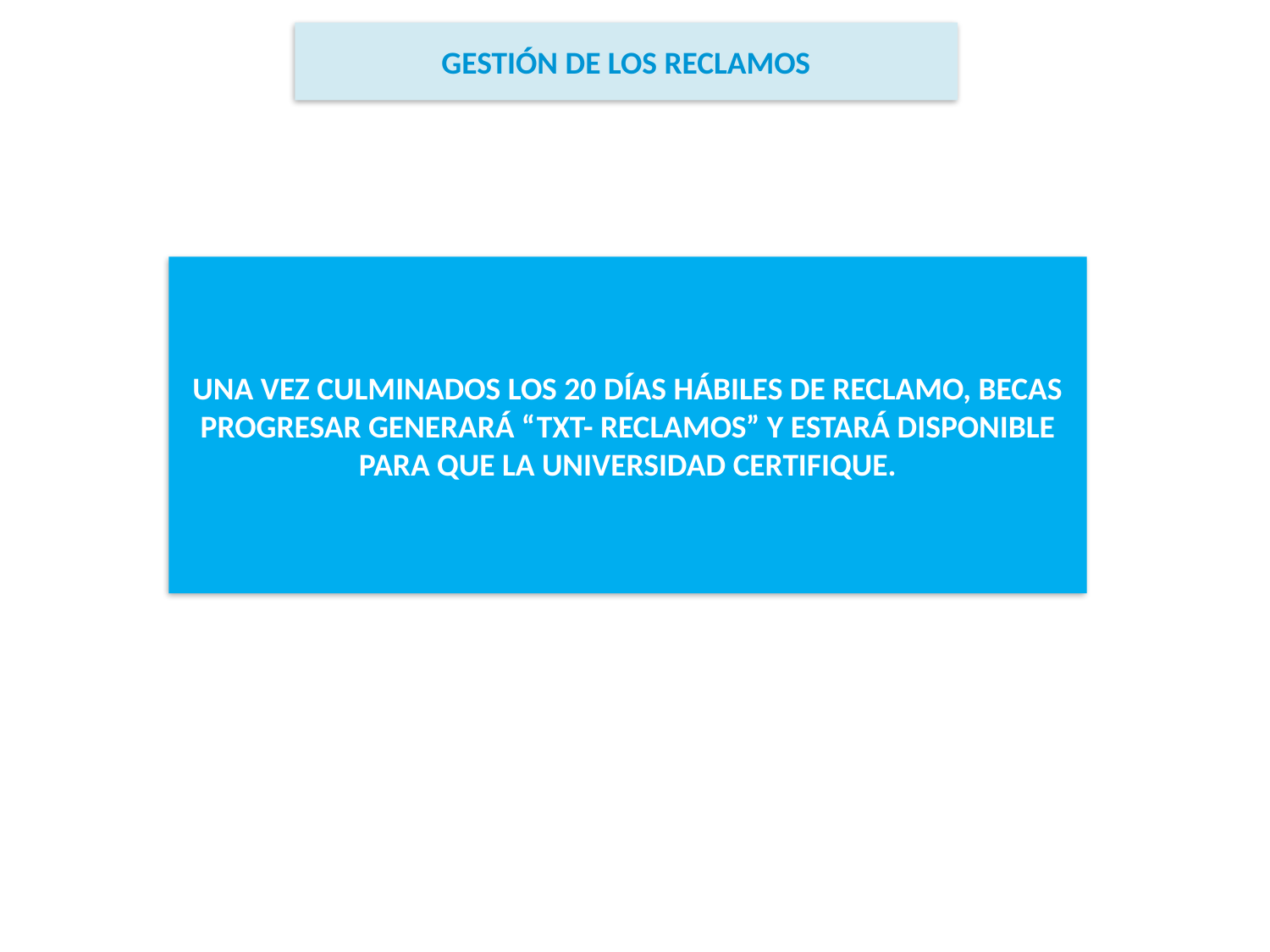

GESTIÓN DE LOS RECLAMOS
UNA VEZ CULMINADOS LOS 20 DÍAS HÁBILES DE RECLAMO, BECAS PROGRESAR GENERARÁ “TXT- RECLAMOS” Y ESTARÁ DISPONIBLE PARA QUE LA UNIVERSIDAD CERTIFIQUE.
+50%
 de materias aprobadas en el último año.